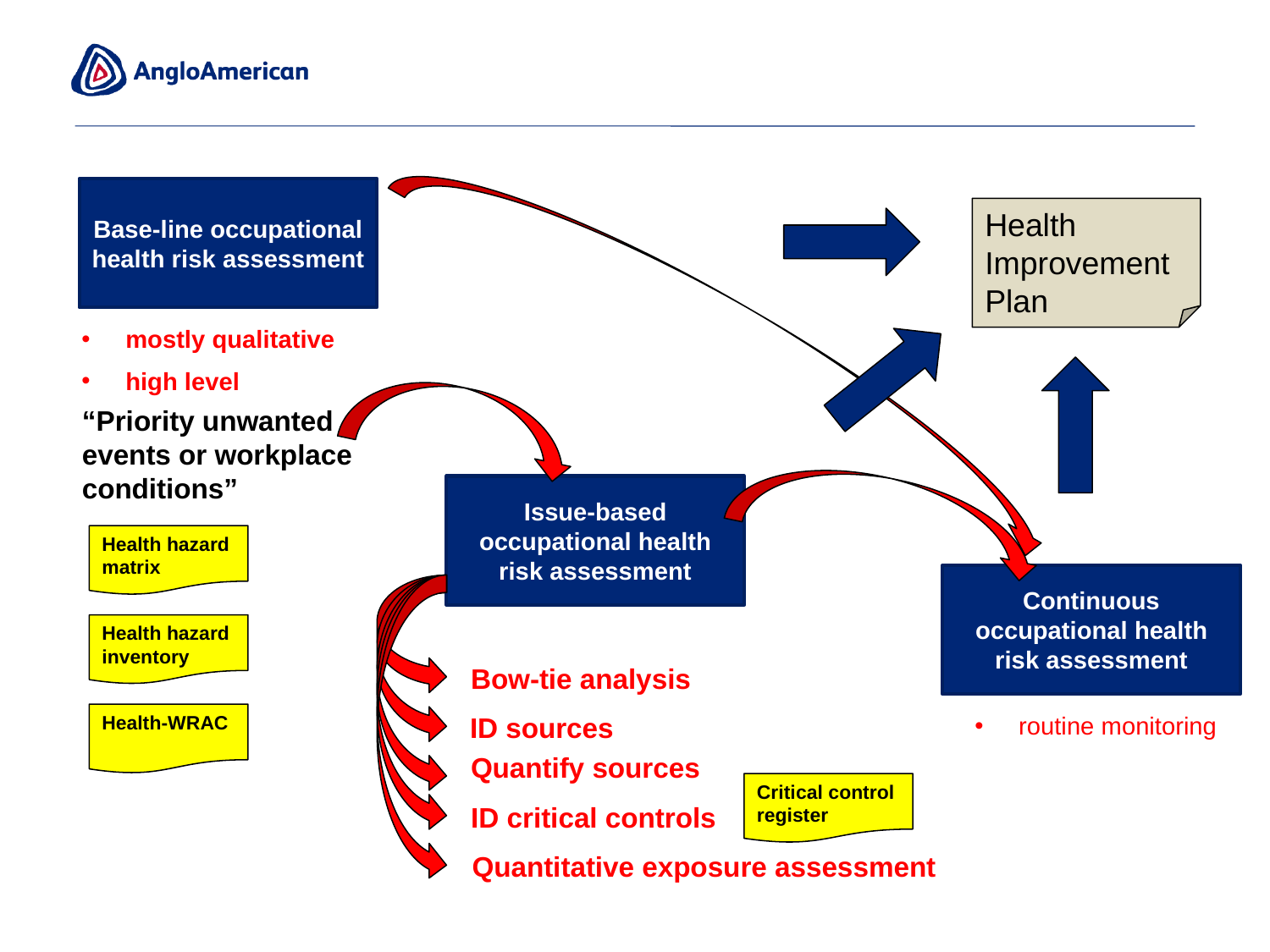

Base-line occupational health risk assessment
Health Improvement Plan

  mostly qualitative
  high level

“Priority unwanted events or workplace conditions”
Issue-based occupational health risk assessment

Health hazard matrix
Continuous occupational health risk assessment

Health hazard inventory

Bow-tie analysis

Health-WRAC
ID sources
  routine monitoring
Quantify sources
Critical control register
ID critical controls
Quantitative exposure assessment